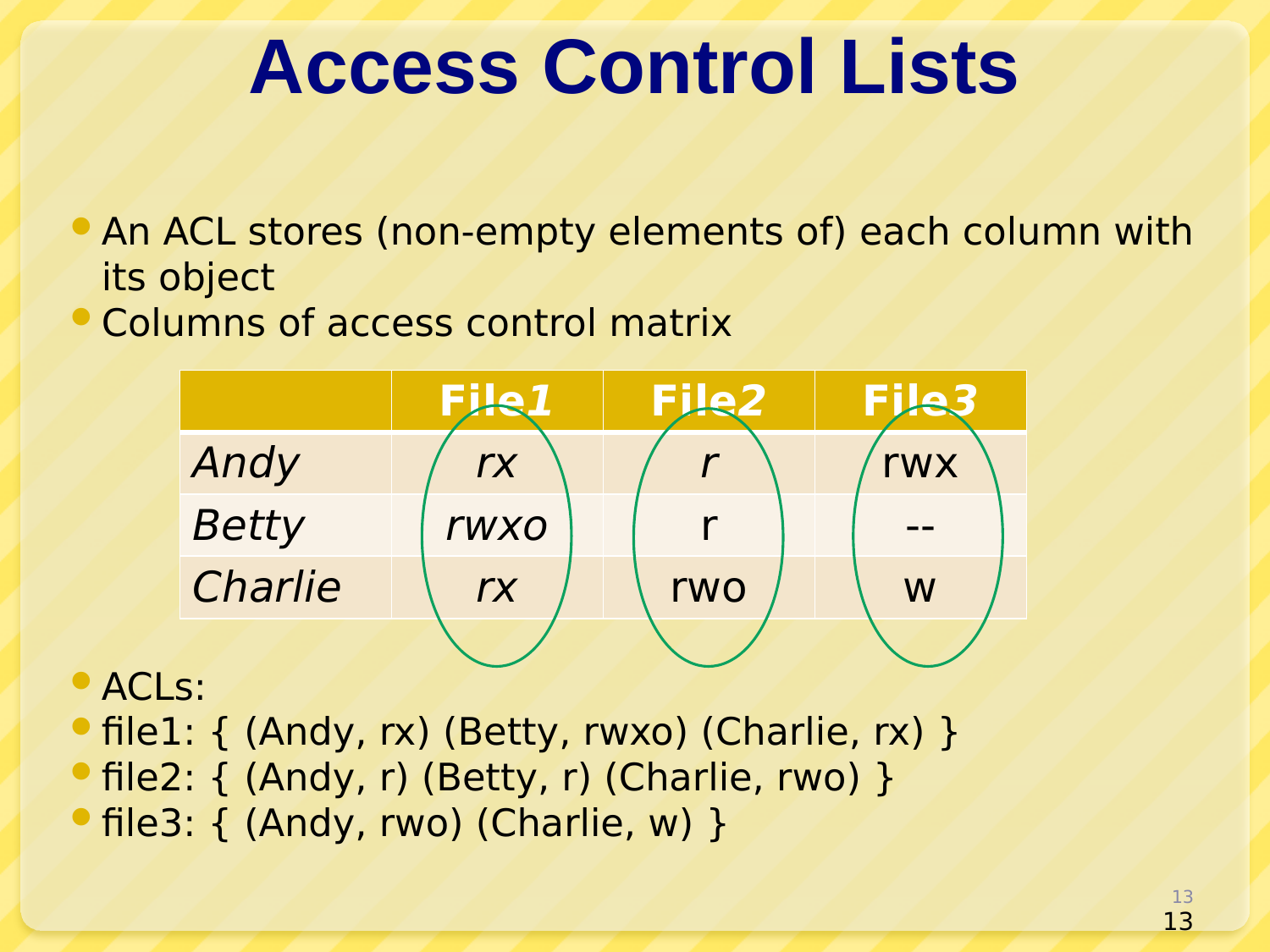

# Access Control Lists
An ACL stores (non-empty elements of) each column with its object
Columns of access control matrix

ACLs:
file1: { (Andy, rx) (Betty, rwxo) (Charlie, rx) }
file2: { (Andy, r) (Betty, r) (Charlie, rwo) }
file3: { (Andy, rwo) (Charlie, w) }
|  | File1 | File2 | File3 |
| --- | --- | --- | --- |
| Andy | rx | r | rwx |
| Betty | rwxo | r | -- |
| Charlie | rx | rwo | w |

13
13